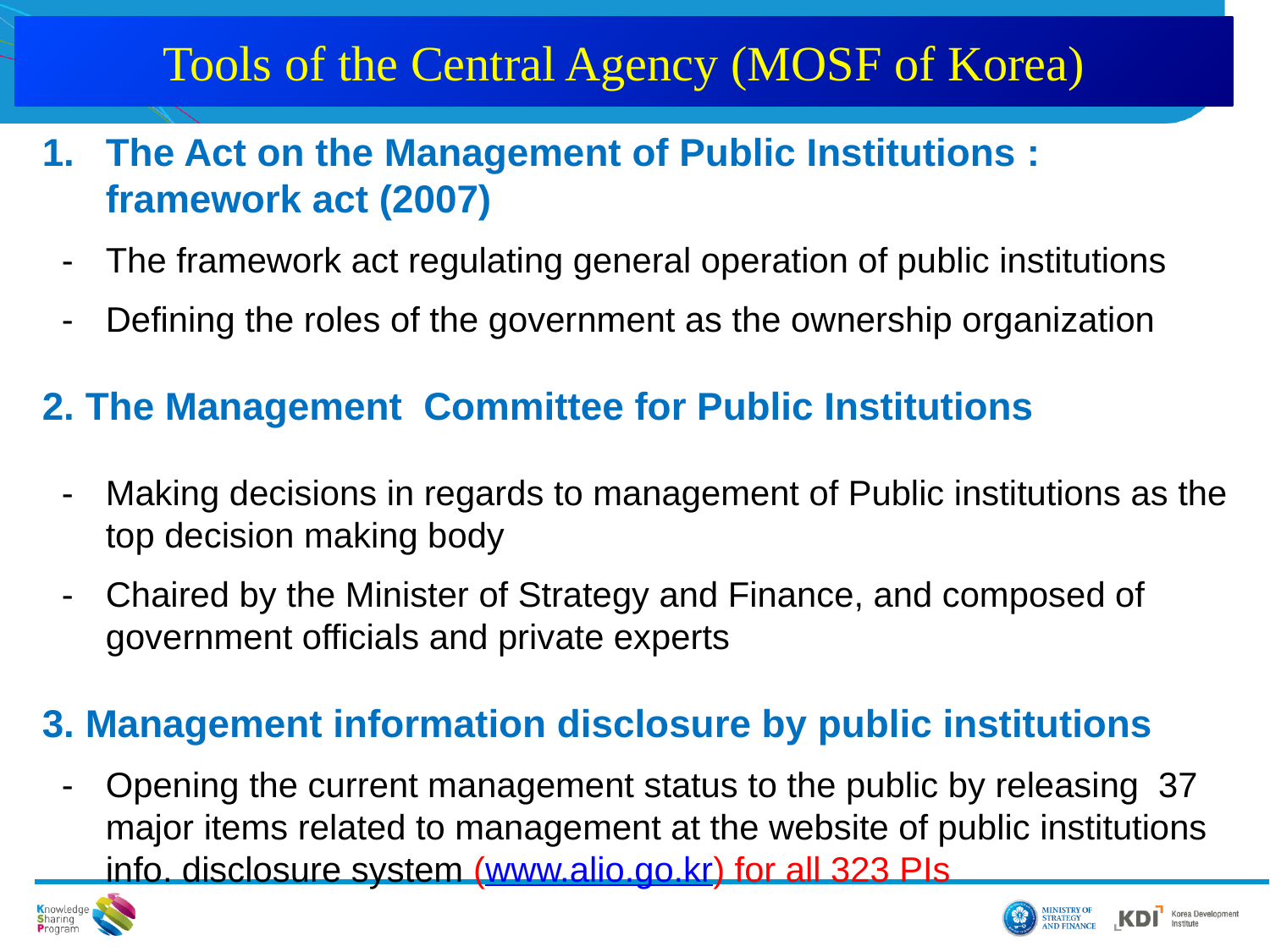

4. Framework of MOSF management
Tools of the Central Agency (MOSF of Korea)
The Act on the Management of Public Institutions : framework act (2007)

  - 	The framework act regulating general operation of public institutions

  - 	Defining the roles of the government as the ownership organization

2. The Management  Committee for Public Institutions

  - 	Making decisions in regards to management of Public institutions as the top decision making body

  - 	Chaired by the Minister of Strategy and Finance, and composed of government officials and private experts

3. Management information disclosure by public institutions

  - 	Opening the current management status to the public by releasing  37 major items related to management at the website of public institutions info. disclosure system (www.alio.go.kr) for all 323 PIs